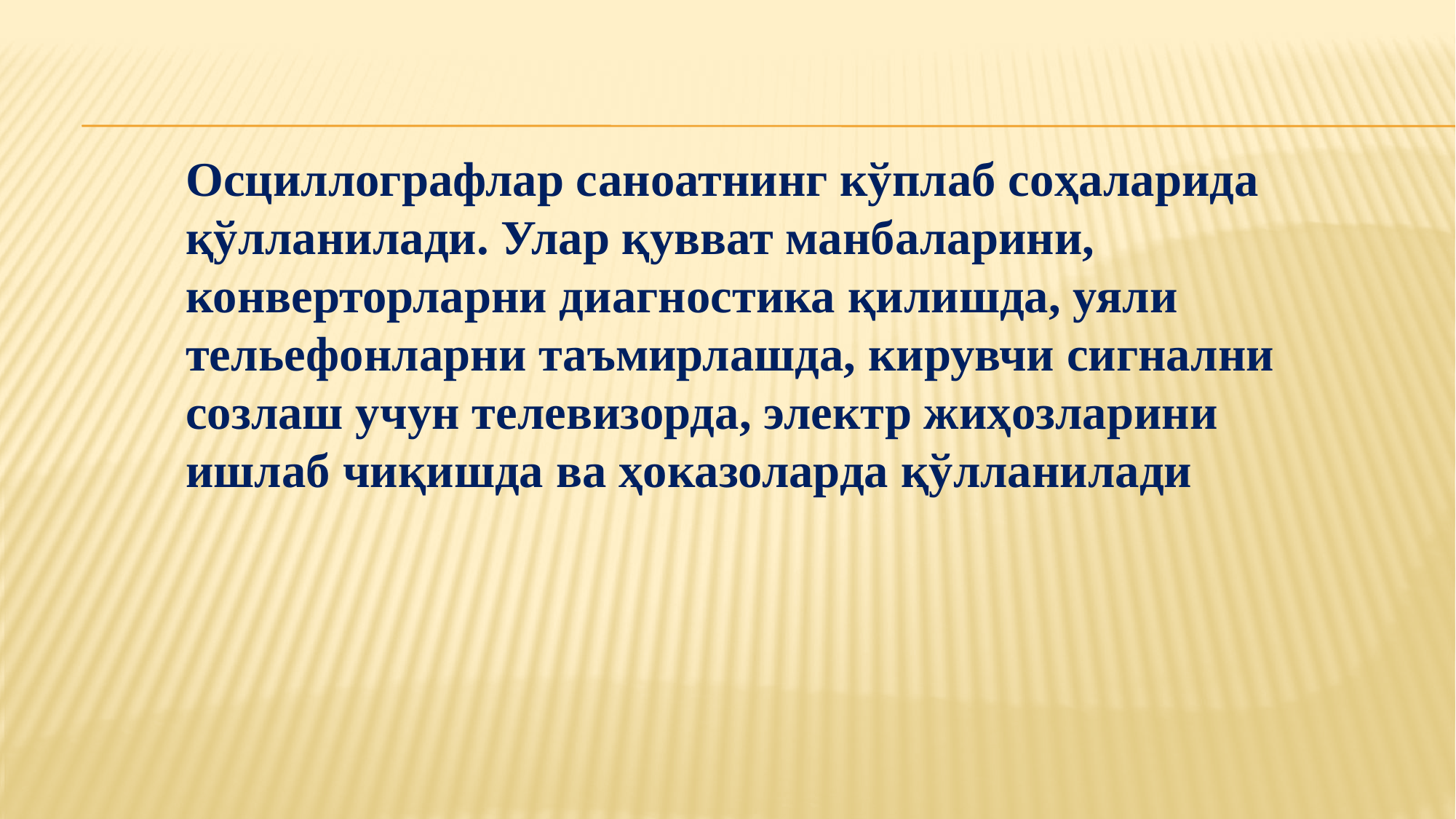

Осциллографлар саноатнинг кўплаб соҳаларида қўлланилади. Улар қувват манбаларини, конверторларни диагностика қилишда, уяли тельефонларни таъмирлашда, кирувчи сигнални созлаш учун телевизорда, электр жиҳозларини ишлаб чиқишда ва ҳоказоларда қўлланилади